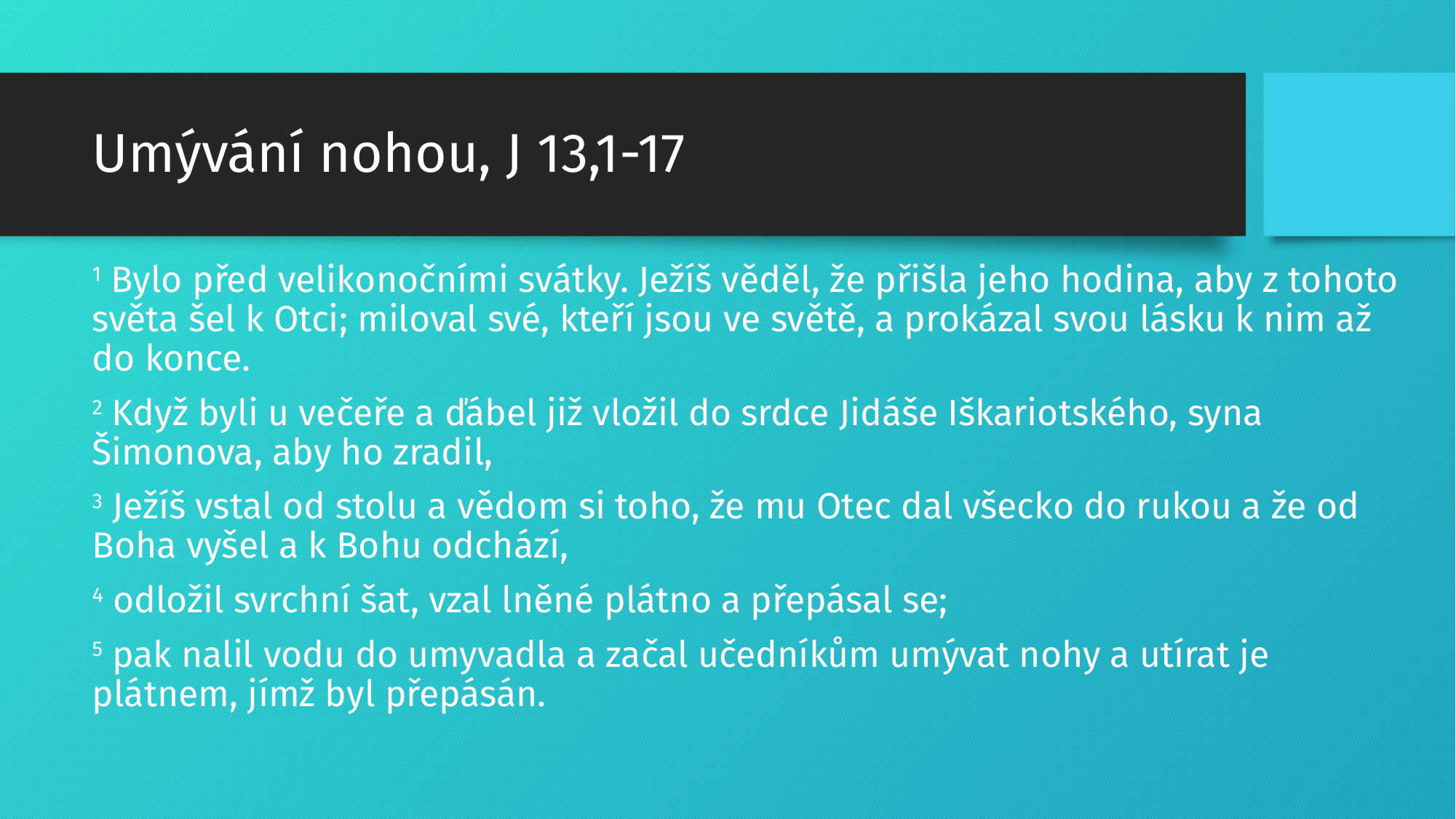

# Umývání nohou, J 13,1-17
1 Bylo před velikonočními svátky. Ježíš věděl, že přišla jeho hodina, aby z tohoto světa šel k Otci; miloval své, kteří jsou ve světě, a prokázal svou lásku k nim až do konce.
2 Když byli u večeře a ďábel již vložil do srdce Jidáše Iškariotského, syna Šimonova, aby ho zradil,
3 Ježíš vstal od stolu a vědom si toho, že mu Otec dal všecko do rukou a že od Boha vyšel a k Bohu odchází,
4 odložil svrchní šat, vzal lněné plátno a přepásal se;
5 pak nalil vodu do umyvadla a začal učedníkům umývat nohy a utírat je plátnem, jímž byl přepásán.